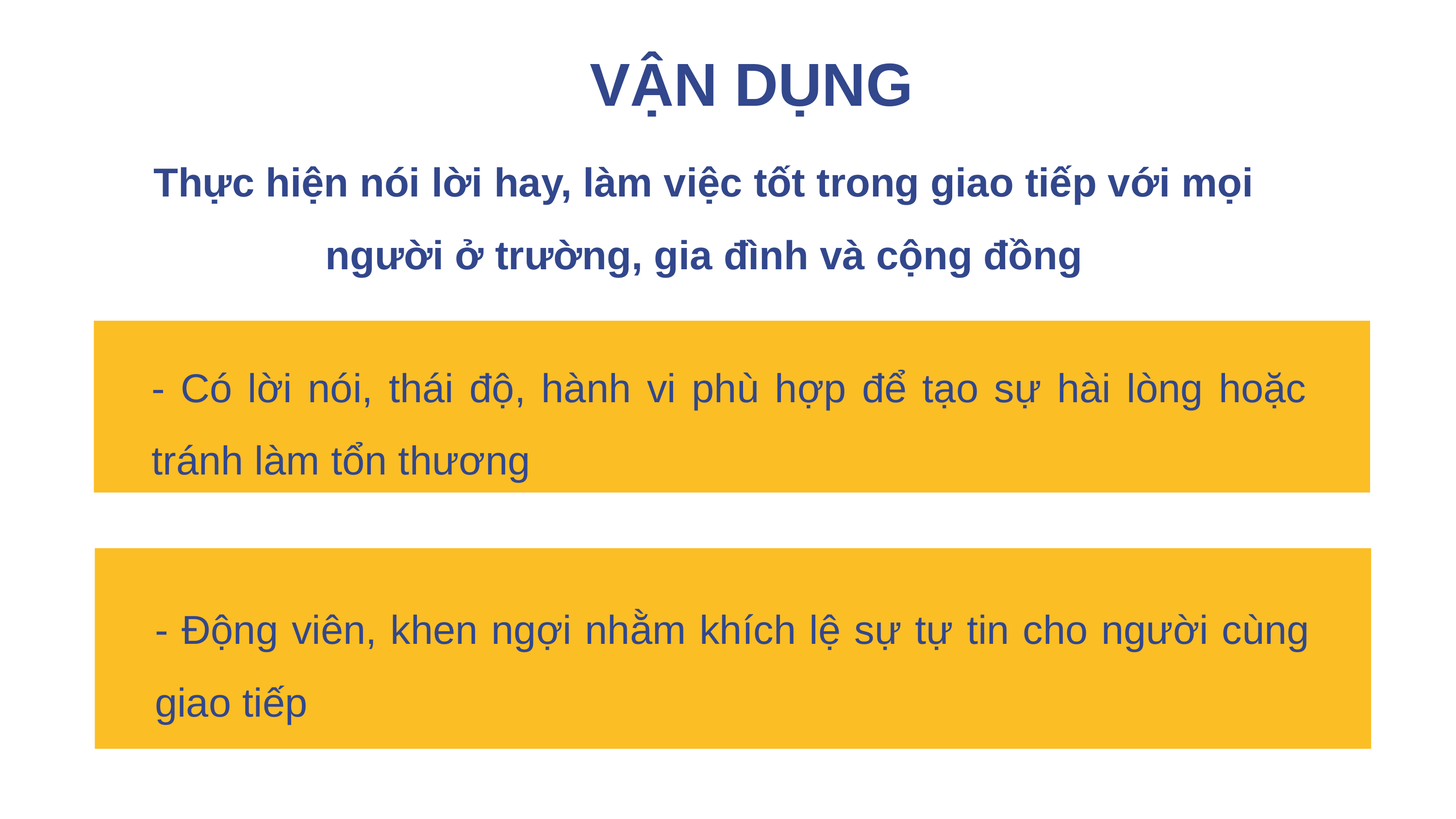

VẬN DỤNG
Thực hiện nói lời hay, làm việc tốt trong giao tiếp với mọi người ở trường, gia đình và cộng đồng

- Có lời nói, thái độ, hành vi phù hợp để tạo sự hài lòng hoặc tránh làm tổn thương

- Động viên, khen ngợi nhằm khích lệ sự tự tin cho người cùng giao tiếp